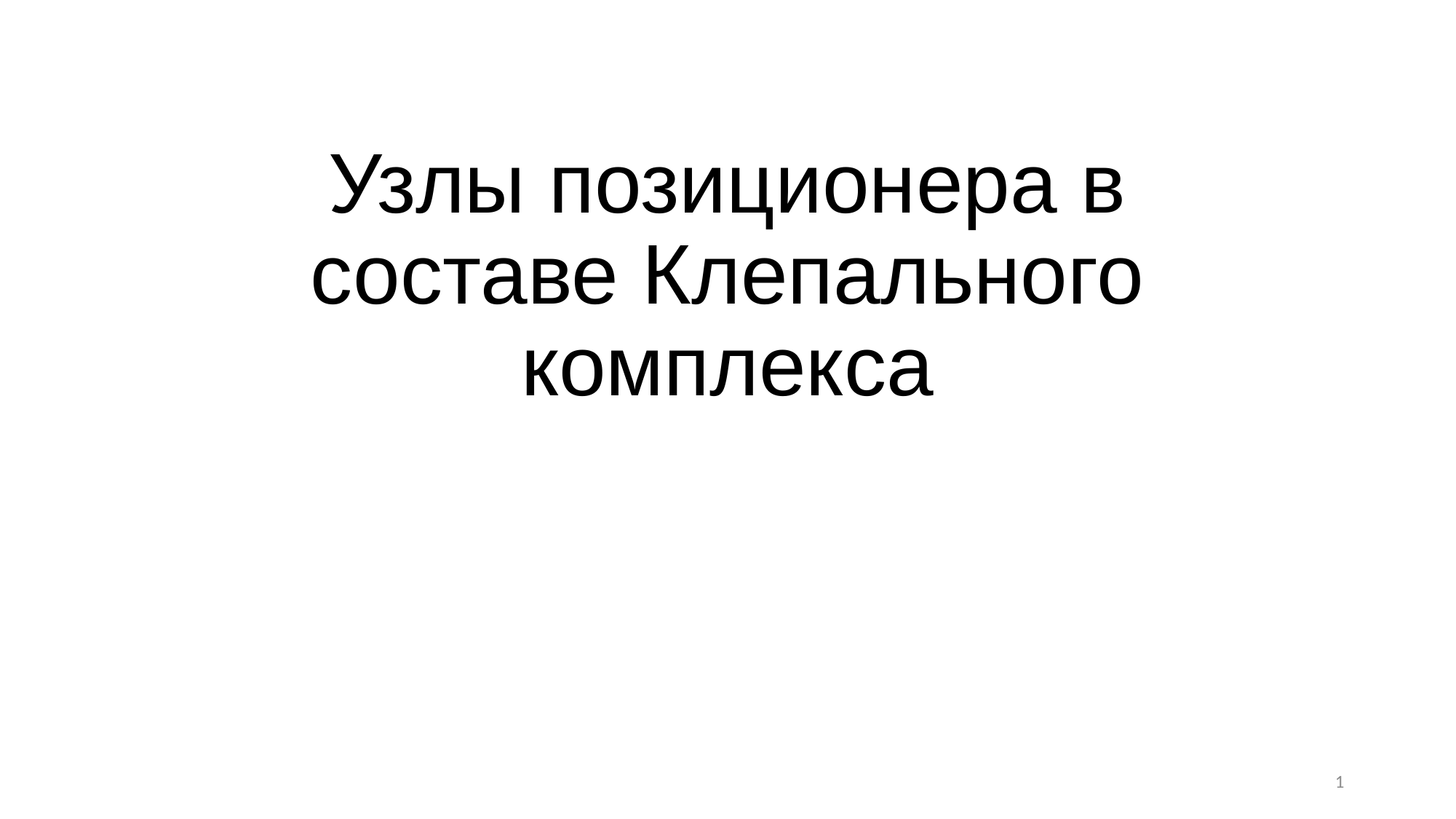

# Узлы позиционера в составе Клепального комплекса
1